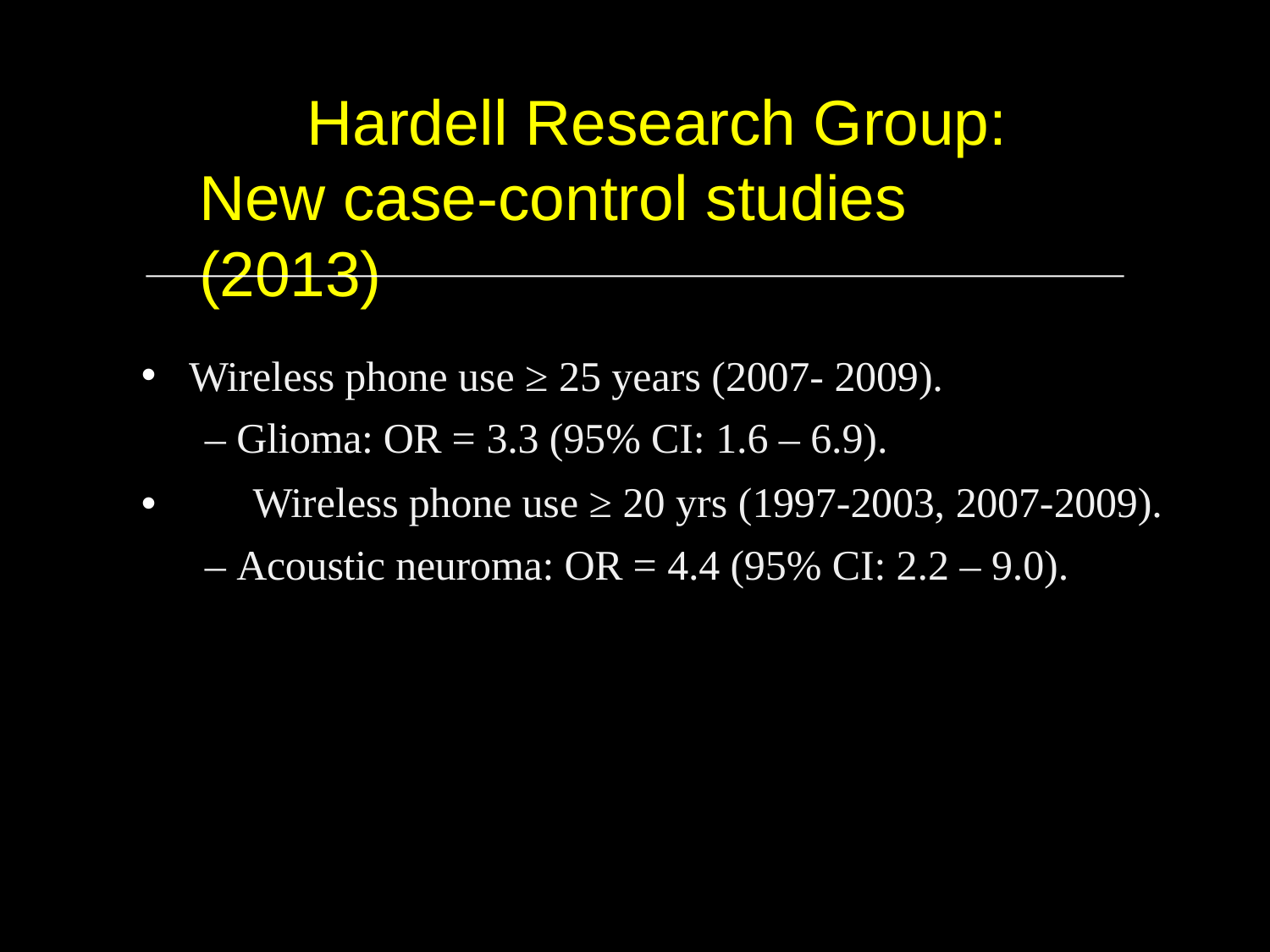

# Hardell Research Group:  New case-control studies (2013)
Wireless phone use ≥ 25 years (2007- 2009).
– Glioma: OR = 3.3 (95% CI: 1.6 – 6.9).
•	Wireless phone use ≥ 20 yrs (1997-2003, 2007-2009).
– Acoustic neuroma: OR = 4.4 (95% CI: 2.2 – 9.0).